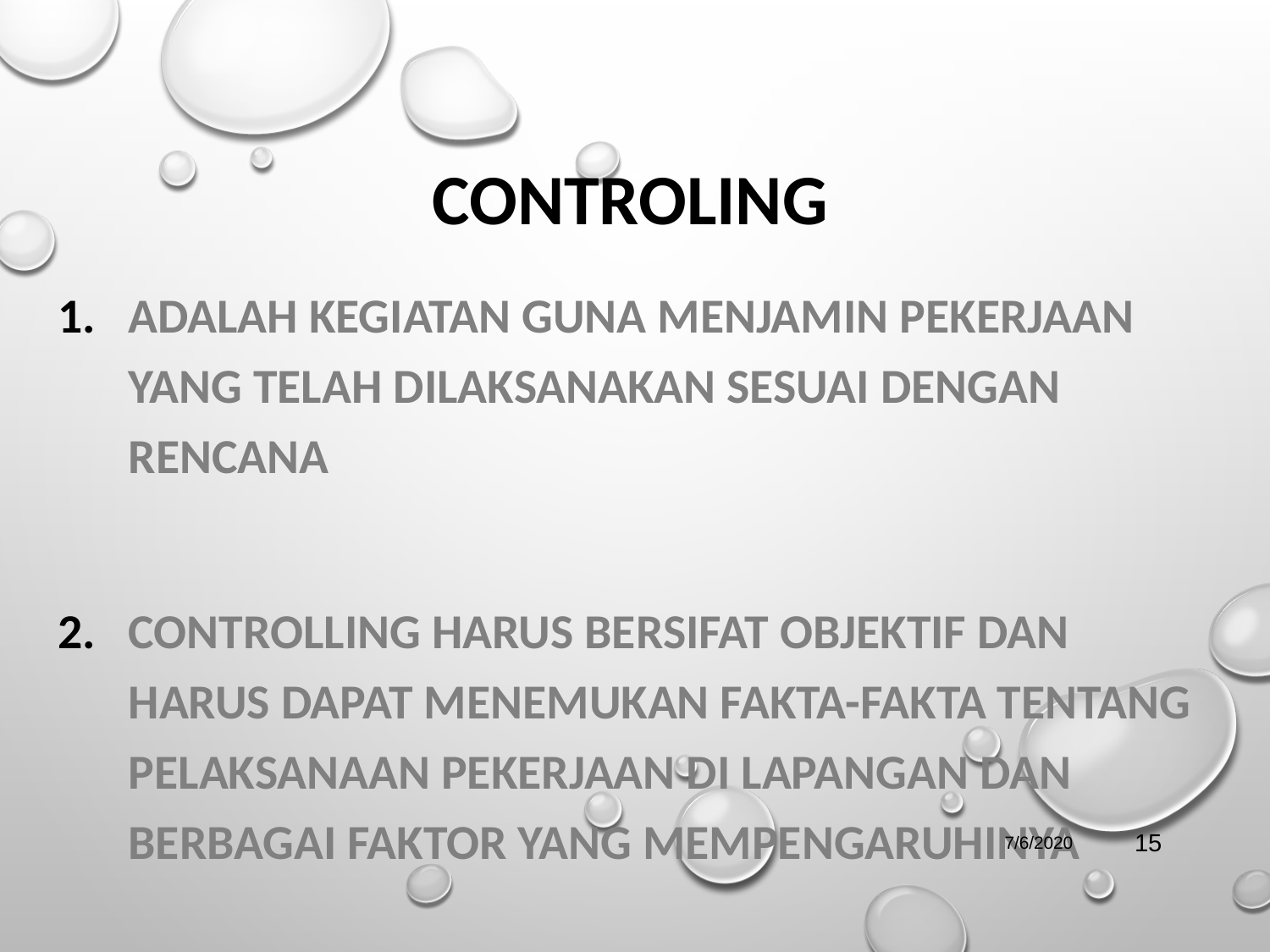

# CONTROLING
ADALAH KEGIATAN GUNA MENJAMIN PEKERJAAN YANG TELAH DILAKSANAKAN SESUAI DENGAN RENCANA

CONTROLLING HARUS BERSIFAT OBJEKTIF DAN HARUS DAPAT MENEMUKAN FAKTA-FAKTA TENTANG PELAKSANAAN PEKERJAAN DI LAPANGAN DAN BERBAGAI FAKTOR YANG MEMPENGARUHINYA
7/6/2020
15